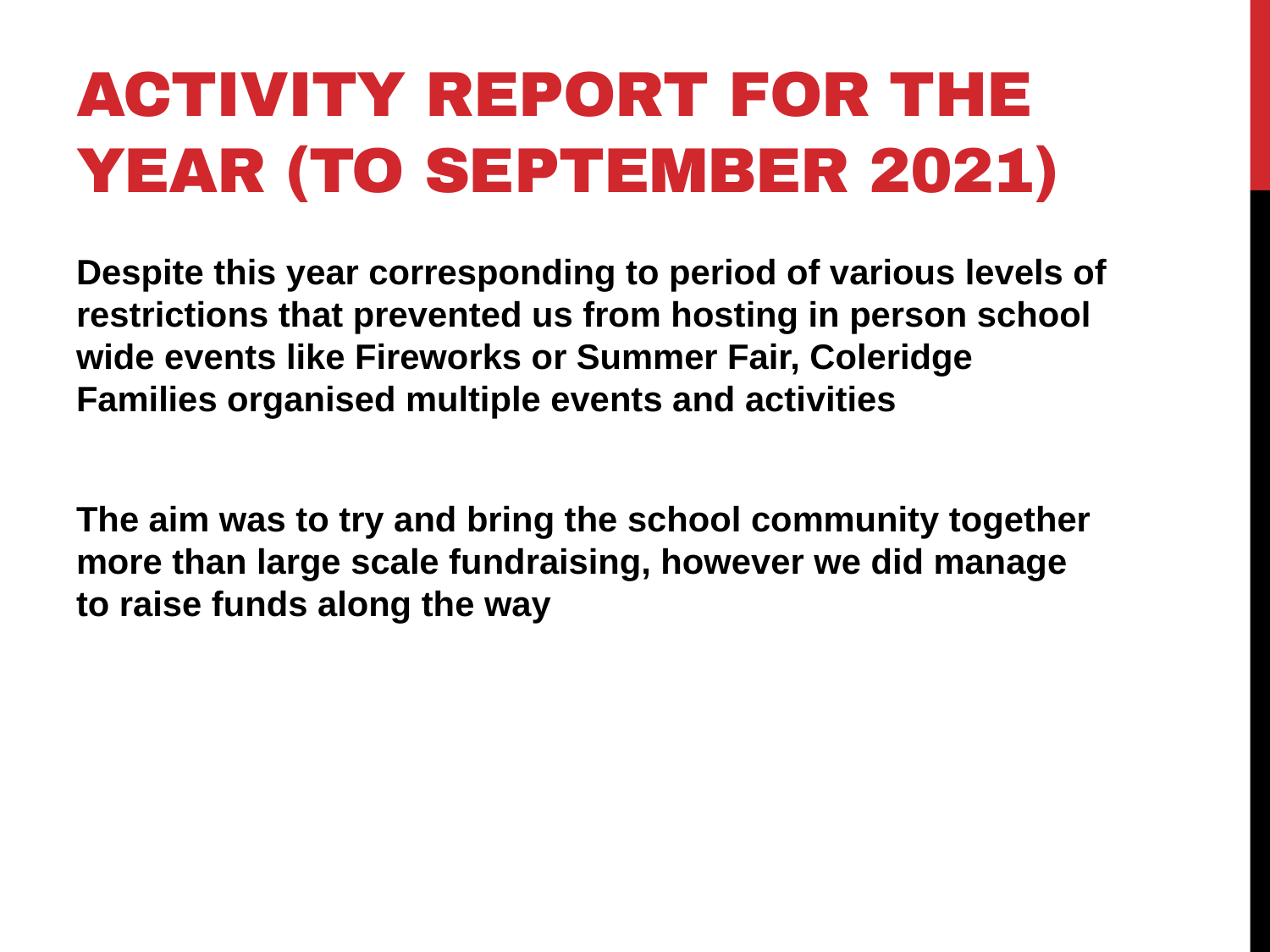

# ACTIVITY REPORT for the Year (to September 2021)
Despite this year corresponding to period of various levels of restrictions that prevented us from hosting in person school wide events like Fireworks or Summer Fair, Coleridge Families organised multiple events and activities

The aim was to try and bring the school community together more than large scale fundraising, however we did manage to raise funds along the way